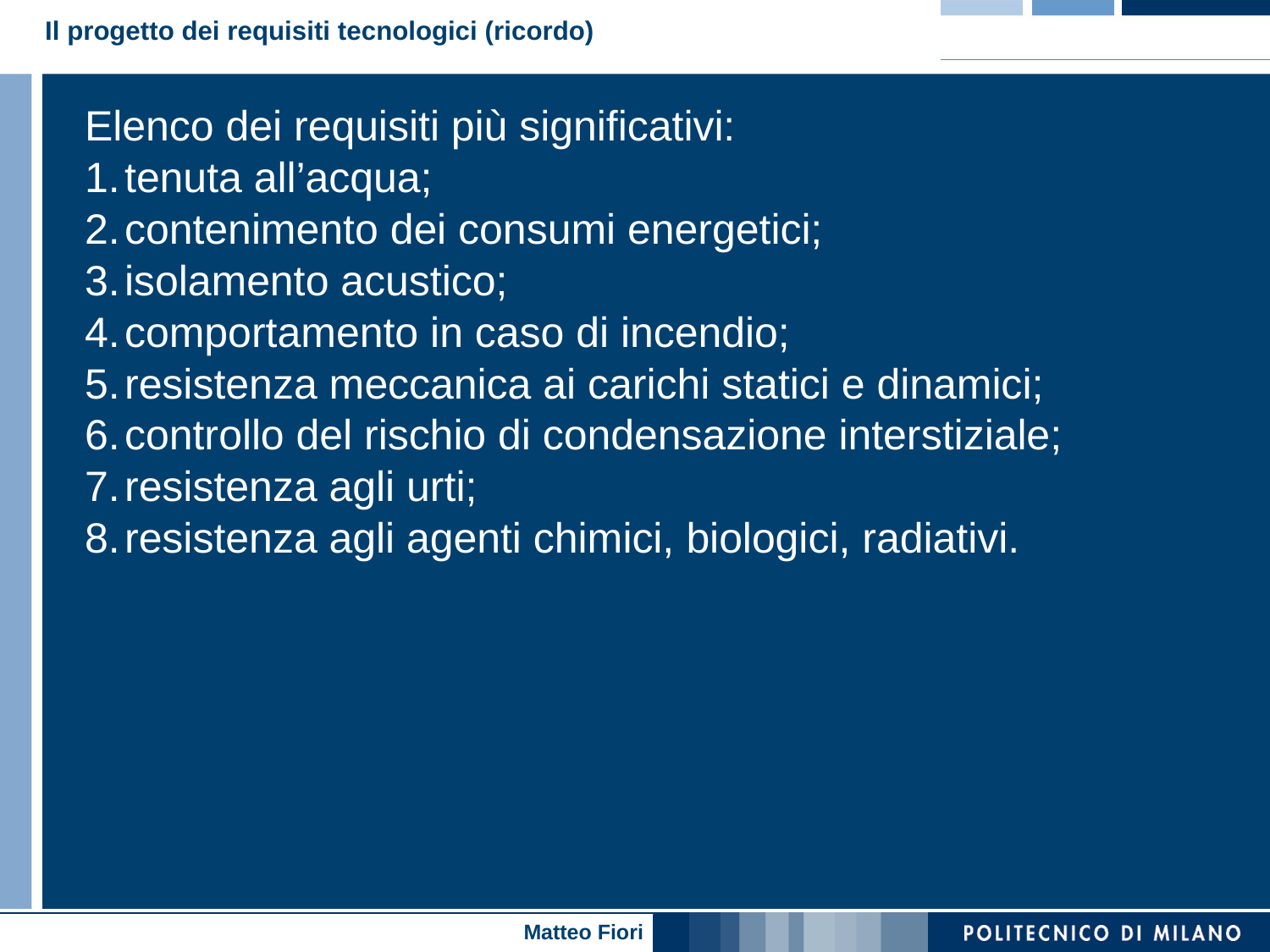

# Il progetto dei requisiti tecnologici (ricordo)
Elenco dei requisiti più significativi:
tenuta all’acqua;
contenimento dei consumi energetici;
isolamento acustico;
comportamento in caso di incendio;
resistenza meccanica ai carichi statici e dinamici;
controllo del rischio di condensazione interstiziale;
resistenza agli urti;
resistenza agli agenti chimici, biologici, radiativi.

7
7